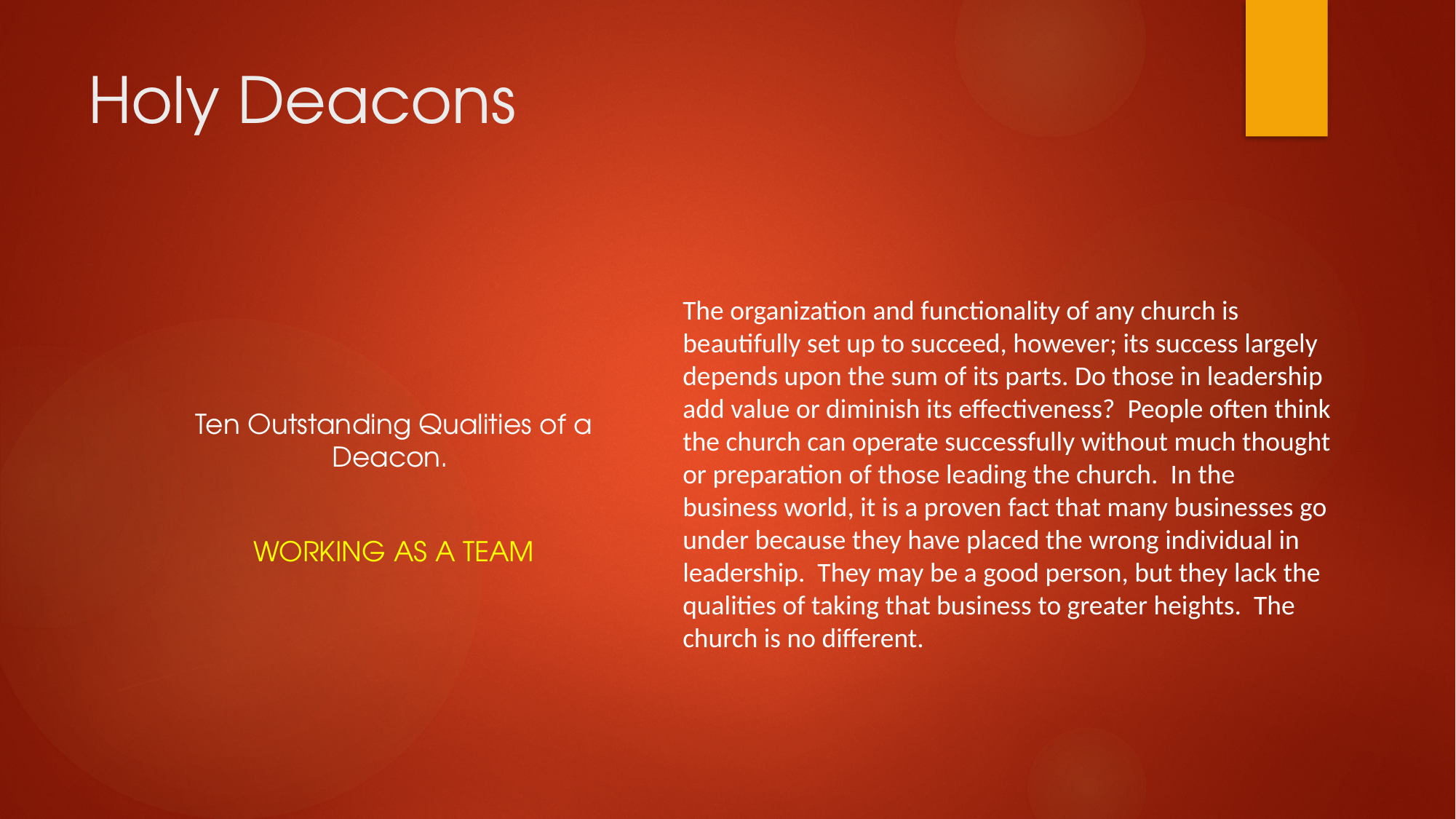

# Holy Deacons
The organization and functionality of any church is beautifully set up to succeed, however; its success largely depends upon the sum of its parts. Do those in leadership add value or diminish its effectiveness?  People often think the church can operate successfully without much thought or preparation of those leading the church.  In the business world, it is a proven fact that many businesses go under because they have placed the wrong individual in leadership.  They may be a good person, but they lack the qualities of taking that business to greater heights.  The church is no different.

Ten Outstanding Qualities of a Deacon.

WORKING AS A TEAM